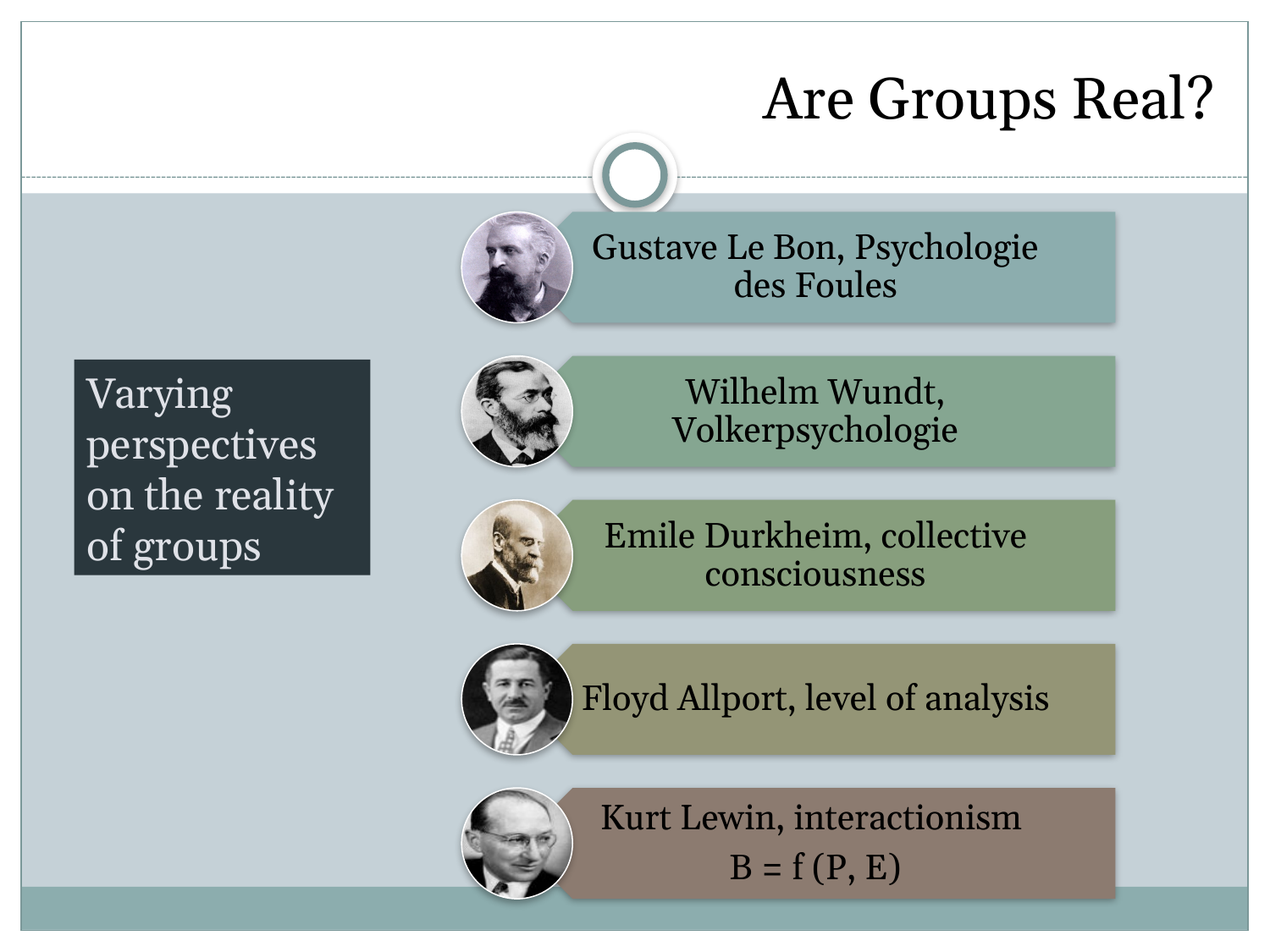

# Are Groups Real?
Gustave Le Bon, Psychologie des Foules
Wilhelm Wundt, Volkerpsychologie
Emile Durkheim, collective consciousness
Floyd Allport, level of analysis
Kurt Lewin, interactionism
B = f (P, E)
Varying perspectives on the reality of groups